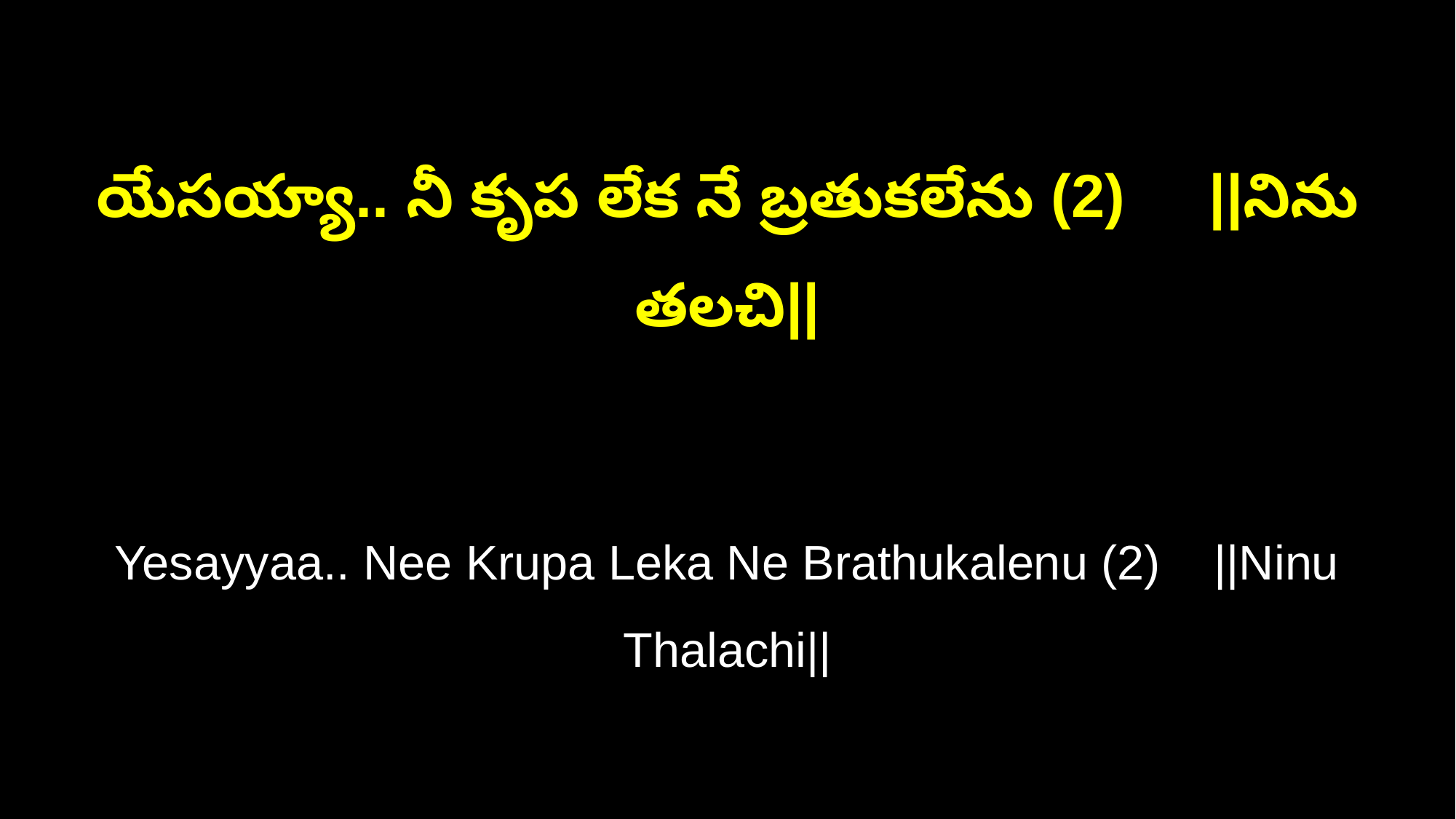

యేసయ్యా.. నీ కృప లేక నే బ్రతుకలేను (2)     ||నిను తలచి||
Yesayyaa.. Nee Krupa Leka Ne Brathukalenu (2)    ||Ninu Thalachi||